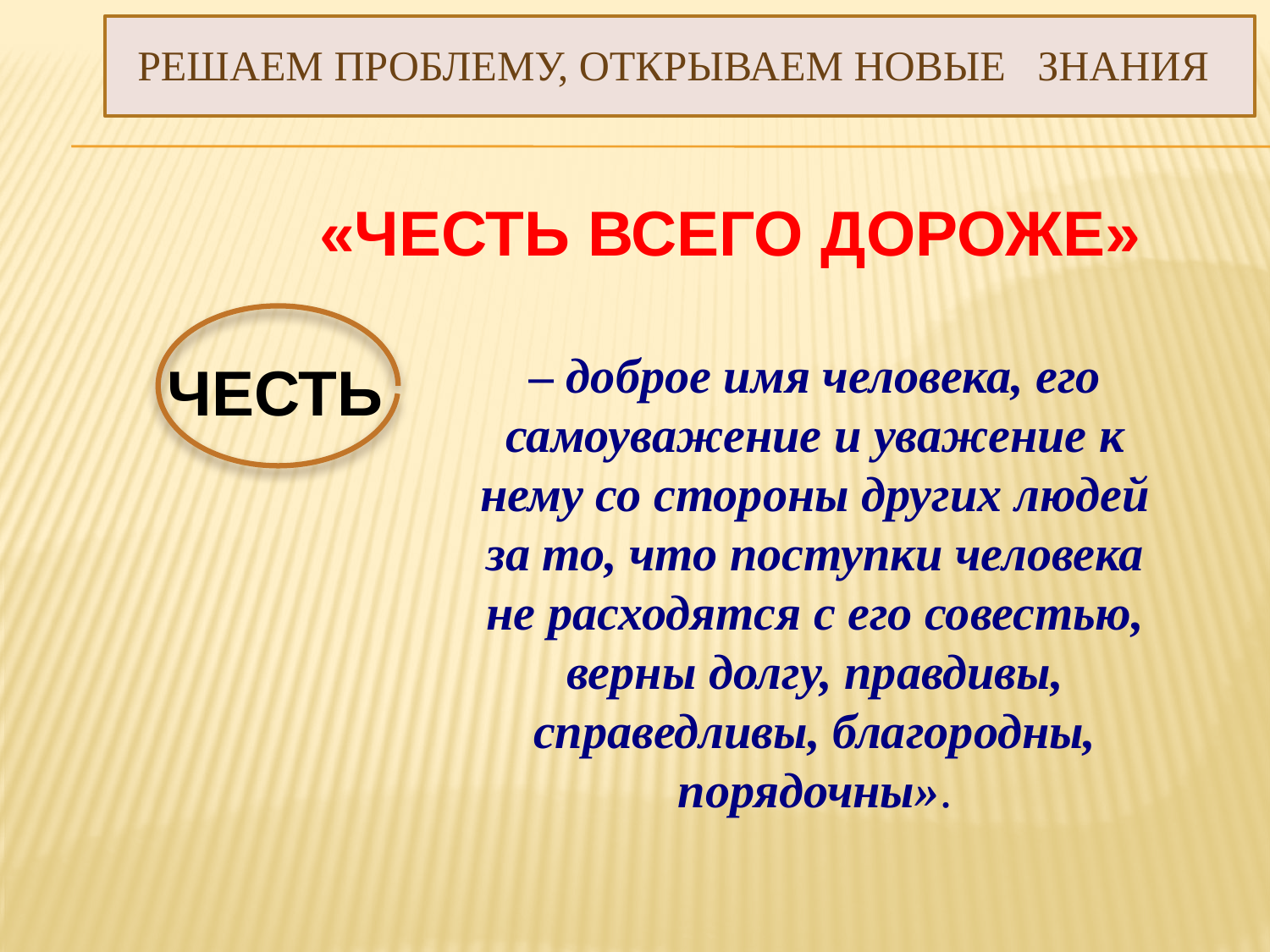

РЕШАЕМ ПРОБЛЕМУ, ОТКРЫВАЕМ НОВЫЕ   ЗНАНИЯ
«ЧЕСТЬ ВСЕГО ДОРОЖЕ»

– доброе имя человека, его самоуважение и уважение к нему со стороны других людей за то, что поступки человека не расходятся с его совестью, верны долгу, правдивы, справедливы, благородны, порядочны».
ЧЕСТЬ